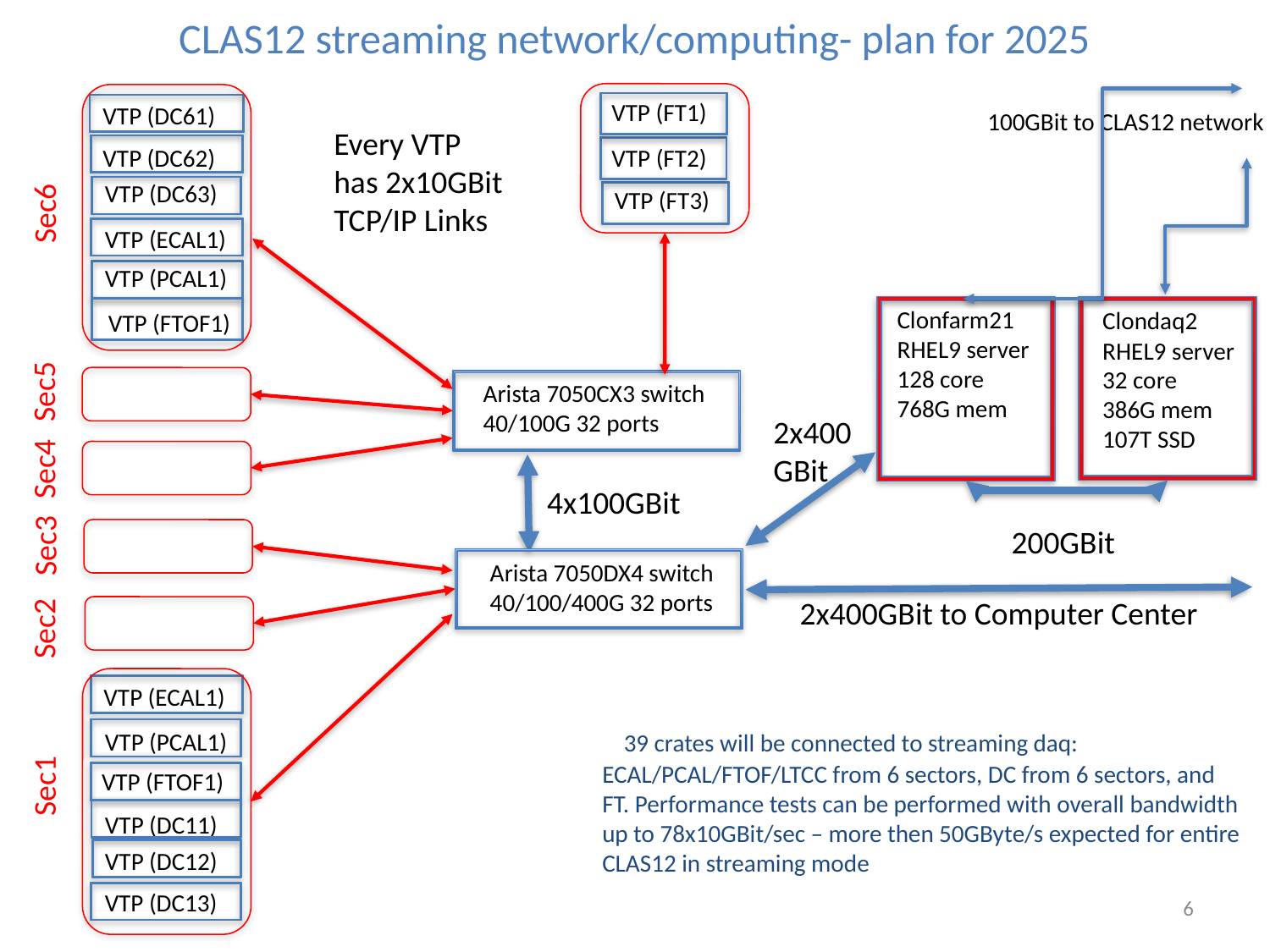

# CLAS12 streaming network/computing- plan for 2025

VTP (FT1)

VTP (DC61)
100GBit to CLAS12 network
Every VTP
has 2x10GBit
TCP/IP Links

VTP (FT2)
VTP (DC62)

VTP (DC63)

VTP (FT3)

Sec6
VTP (ECAL1)

VTP (PCAL1)

Clonfarm21
RHEL9 server
128 core
768G mem

Clondaq2
RHEL9 server
32 core
386G mem
107T SSD
VTP (FTOF1)
Sec5

Arista 7050CX3 switch
40/100G 32 ports
2x400GBit

Sec4
4x100GBit
200GBit

Sec3

Arista 7050DX4 switch
40/100/400G 32 ports
2x400GBit to Computer Center

Sec2

VTP (ECAL1)

   39 crates will be connected to streaming daq: ECAL/PCAL/FTOF/LTCC from 6 sectors, DC from 6 sectors, and FT. Performance tests can be performed with overall bandwidth up to 78x10GBit/sec – more then 50GByte/s expected for entire CLAS12 in streaming mode

VTP (PCAL1)
VTP (FTOF1)
Sec1

VTP (DC11)

VTP (DC12)
VTP (DC13)

6